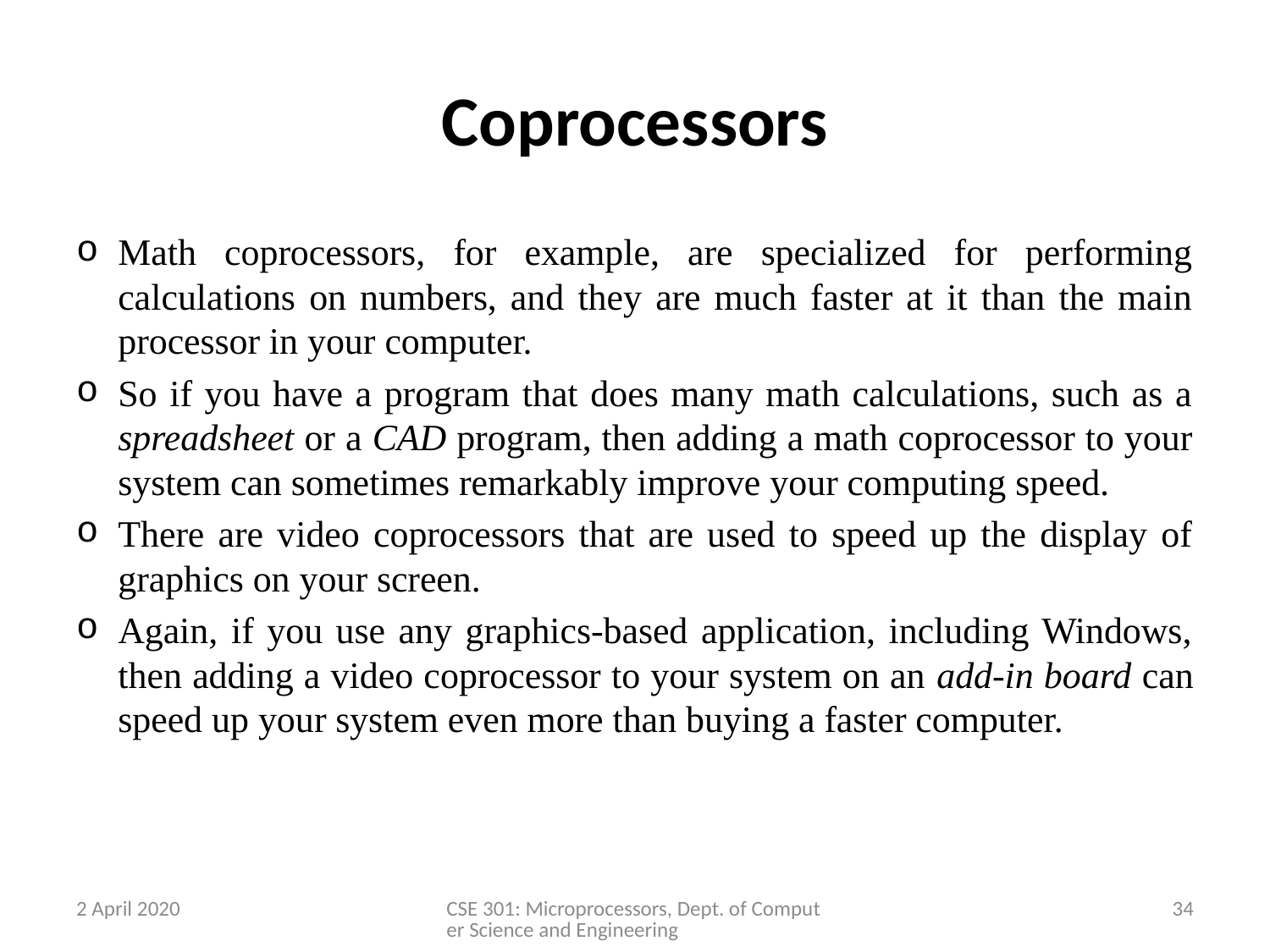

# Coprocessors
Math coprocessors, for example, are specialized for performing calculations on numbers, and they are much faster at it than the main processor in your computer.
So if you have a program that does many math calculations, such as a spreadsheet or a CAD program, then adding a math coprocessor to your system can sometimes remarkably improve your computing speed.
There are video coprocessors that are used to speed up the display of graphics on your screen.
Again, if you use any graphics-based application, including Windows, then adding a video coprocessor to your system on an add-in board can speed up your system even more than buying a faster computer.

2 April 2020
CSE 301: Microprocessors, Dept. of Computer Science and Engineering
34